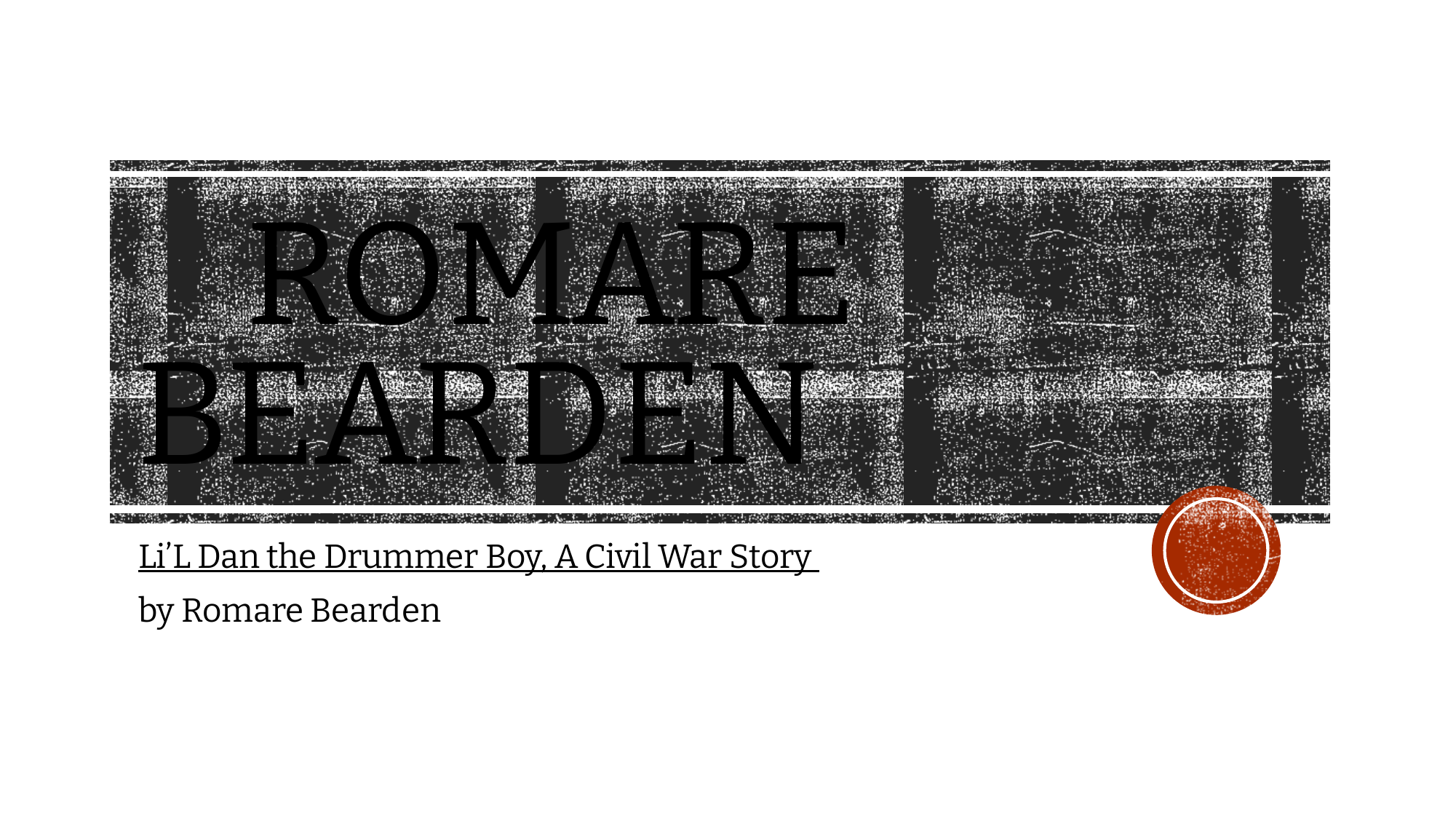

# ROMARE BEARDEN
Li’L Dan the Drummer Boy, A Civil War Story
by Romare Bearden